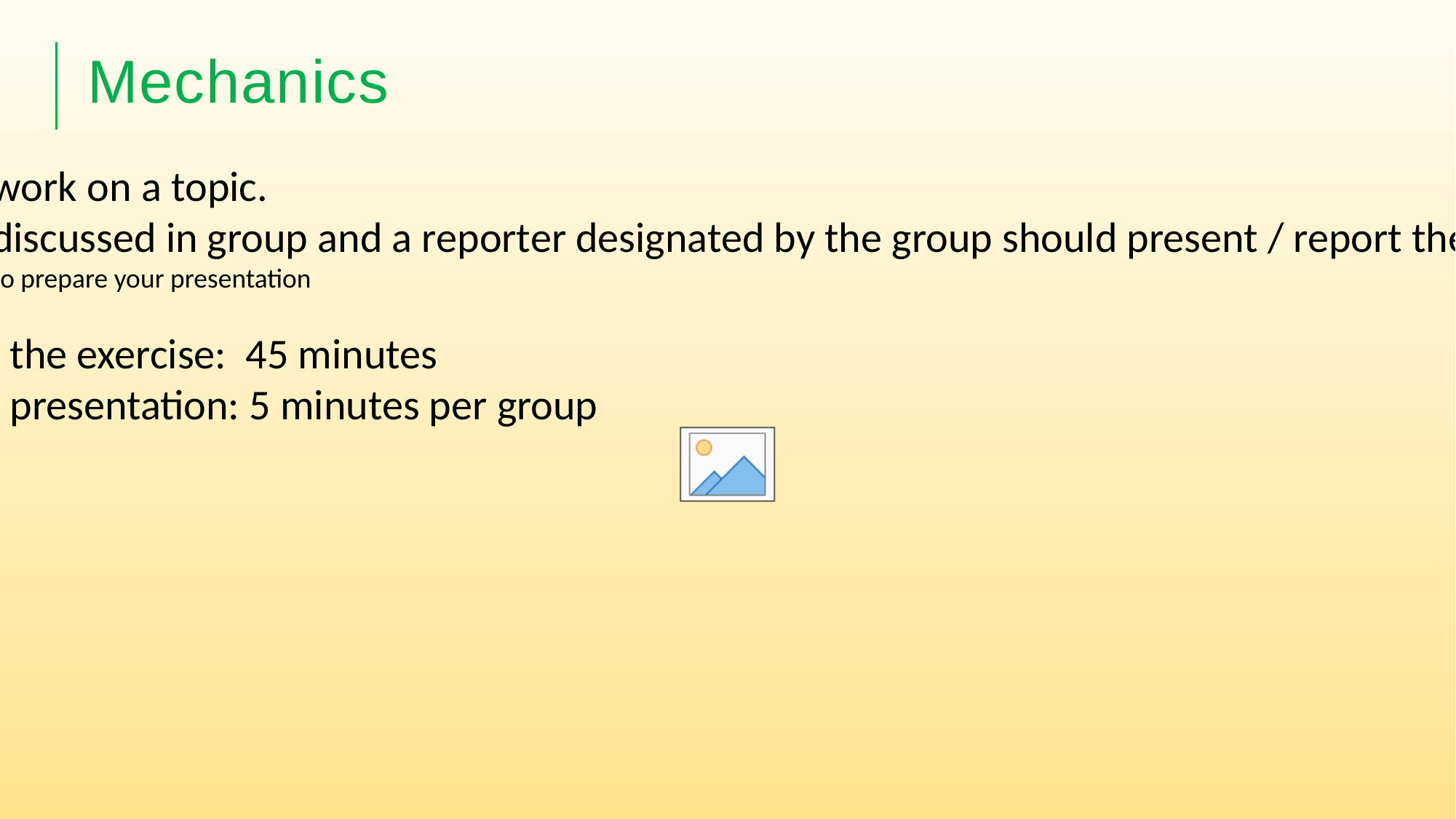

# Mechanics
Each Group will work on a topic.
Topic should be discussed in group and a reporter designated by the group should present / report the outputs in plenary
Use MS PPT or MS Word to prepare your presentation

Time allotted for the exercise:  45 minutes
Time allotted for presentation: 5 minutes per group